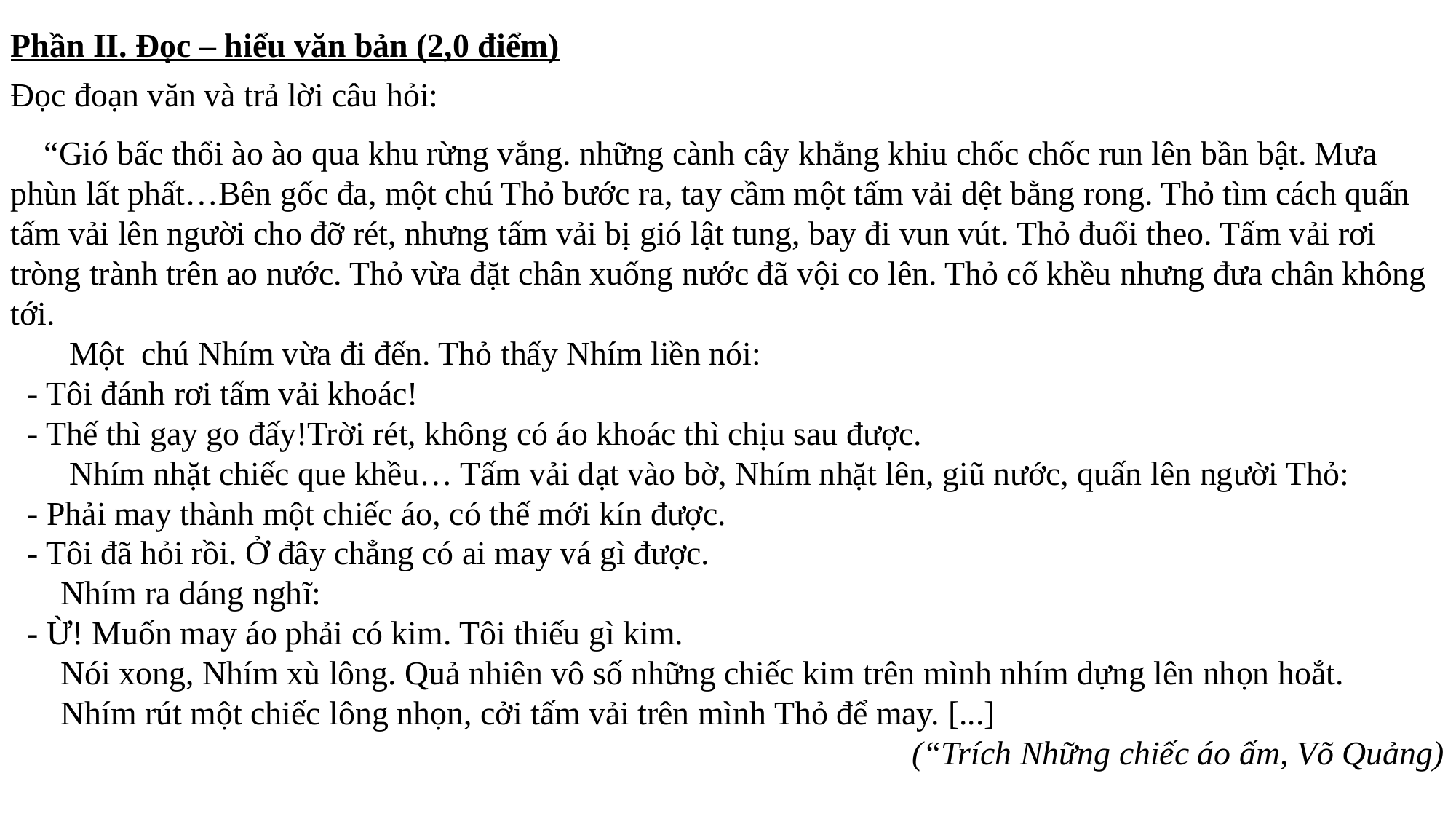

Phần II. Đọc – hiểu văn bản (2,0 điểm)
Đọc đoạn văn và trả lời câu hỏi:
    “Gió bấc thổi ào ào qua khu rừng vắng. những cành cây khẳng khiu chốc chốc run lên bần bật. Mưa phùn lất phất…Bên gốc đa, một chú Thỏ bước ra, tay cầm một tấm vải dệt bằng rong. Thỏ tìm cách quấn tấm vải lên người cho đỡ rét, nhưng tấm vải bị gió lật tung, bay đi vun vút. Thỏ đuổi theo. Tấm vải rơi tròng trành trên ao nước. Thỏ vừa đặt chân xuống nước đã vội co lên. Thỏ cố khều nhưng đưa chân không tới.
       Một  chú Nhím vừa đi đến. Thỏ thấy Nhím liền nói:
  - Tôi đánh rơi tấm vải khoác!
  - Thế thì gay go đấy!Trời rét, không có áo khoác thì chịu sau được.
       Nhím nhặt chiếc que khều… Tấm vải dạt vào bờ, Nhím nhặt lên, giũ nước, quấn lên người Thỏ:
  - Phải may thành một chiếc áo, có thế mới kín được.
  - Tôi đã hỏi rồi. Ở đây chẳng có ai may vá gì được.
      Nhím ra dáng nghĩ:
  - Ừ! Muốn may áo phải có kim. Tôi thiếu gì kim.
      Nói xong, Nhím xù lông. Quả nhiên vô số những chiếc kim trên mình nhím dựng lên nhọn hoắt.
      Nhím rút một chiếc lông nhọn, cởi tấm vải trên mình Thỏ để may. [...]
(“Trích Những chiếc áo ấm, Võ Quảng)